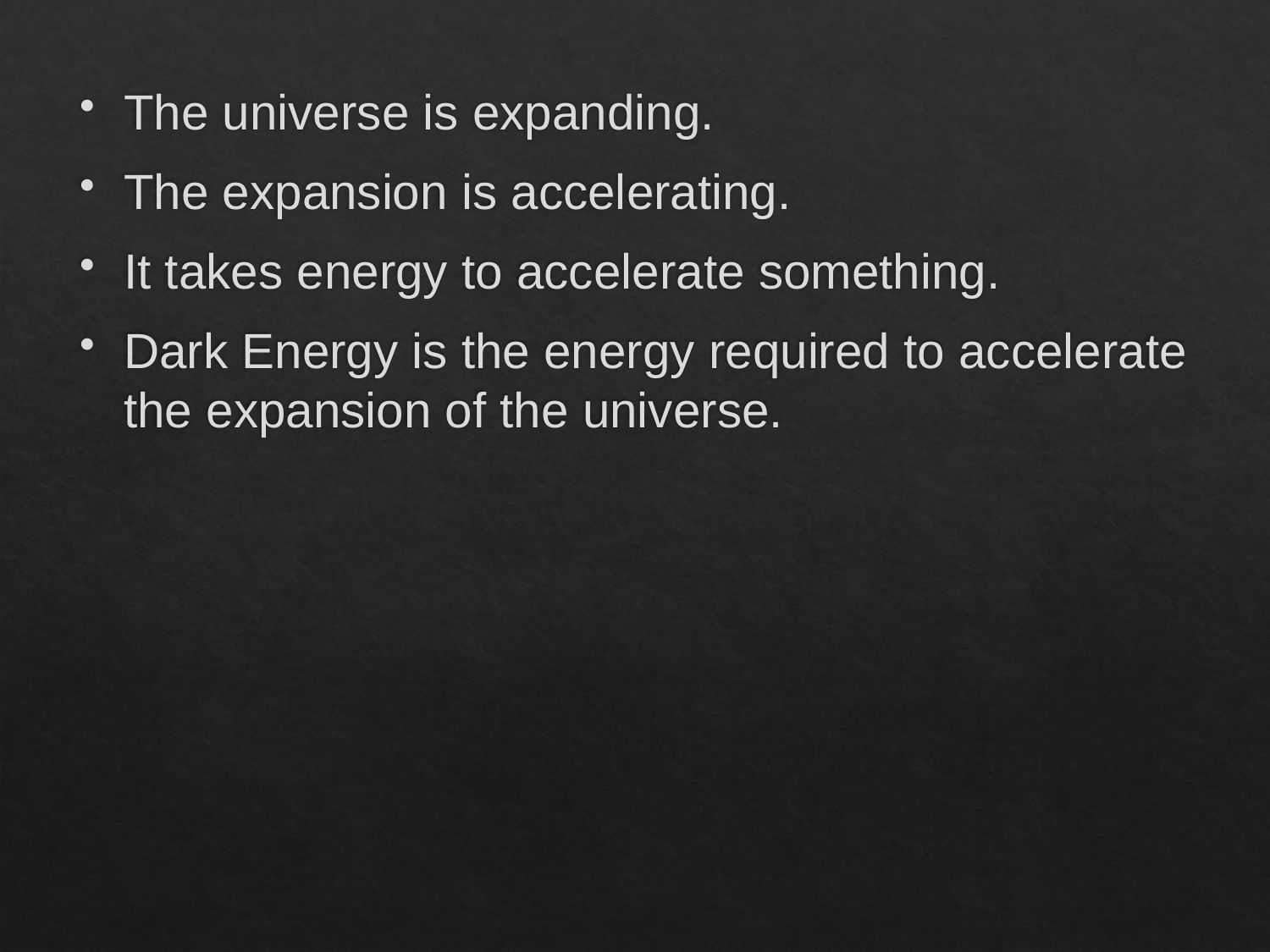

The universe is expanding.
The expansion is accelerating.
It takes energy to accelerate something.
Dark Energy is the energy required to accelerate the expansion of the universe.